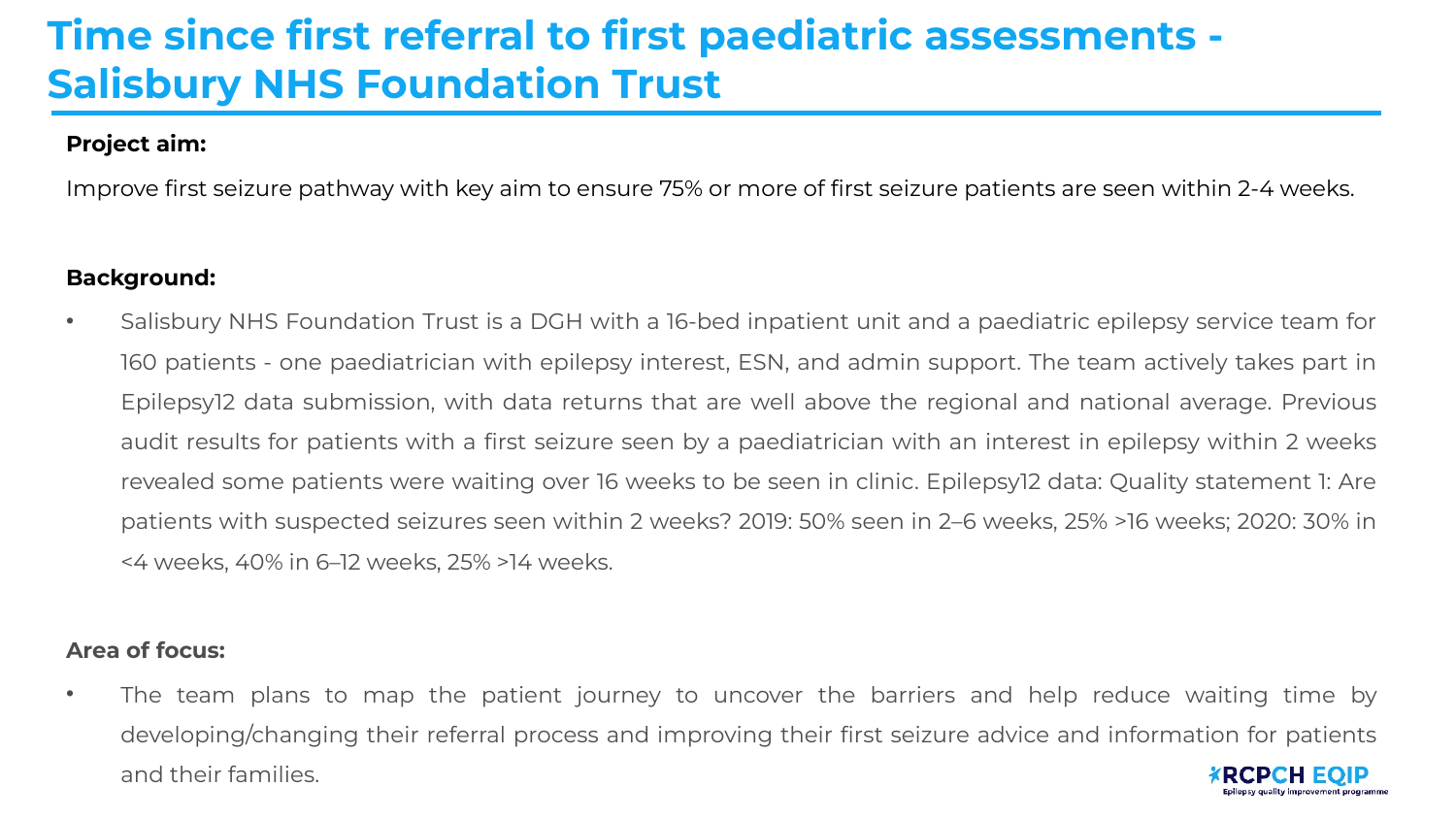

Time since first referral to first paediatric assessments - Salisbury NHS Foundation Trust​
Project aim:
Improve first seizure pathway with key aim to ensure 75% or more of first seizure patients are seen within 2-4 weeks.

Background:
Salisbury NHS Foundation Trust is a DGH with a 16-bed inpatient unit and a paediatric epilepsy service team for 160 patients - one paediatrician with epilepsy interest, ESN, and admin support. The team actively takes part in Epilepsy12 data submission, with data returns that are well above the regional and national average. Previous audit results for patients with a first seizure seen by a paediatrician with an interest in epilepsy within 2 weeks revealed some patients were waiting over 16 weeks to be seen in clinic. Epilepsy12 data: Quality statement 1: Are patients with suspected seizures seen within 2 weeks? 2019: 50% seen in 2–6 weeks, 25% >16 weeks; 2020: 30% in <4 weeks, 40% in 6–12 weeks, 25% >14 weeks.

Area of focus:
The team plans to map the patient journey to uncover the barriers and help reduce waiting time by developing/changing their referral process and improving their first seizure advice and information for patients and their families.

# ​